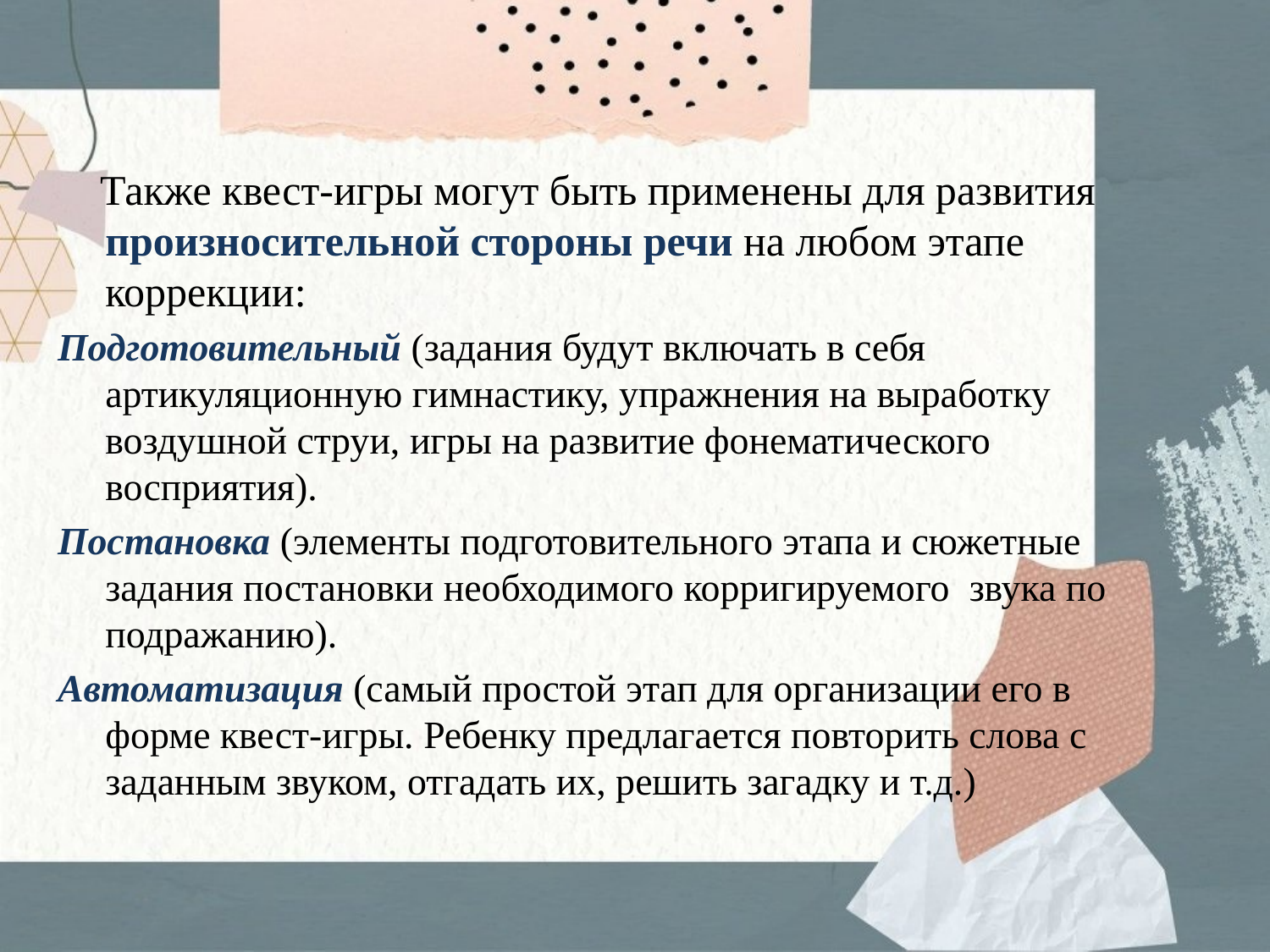

Также квест-игры могут быть применены для развития произносительной стороны речи на любом этапе коррекции:
Подготовительный (задания будут включать в себя артикуляционную гимнастику, упражнения на выработку воздушной струи, игры на развитие фонематического восприятия).
Постановка (элементы подготовительного этапа и сюжетные задания постановки необходимого корригируемого  звука по подражанию).
Автоматизация (самый простой этап для организации его в форме квест-игры. Ребенку предлагается повторить слова с заданным звуком, отгадать их, решить загадку и т.д.)